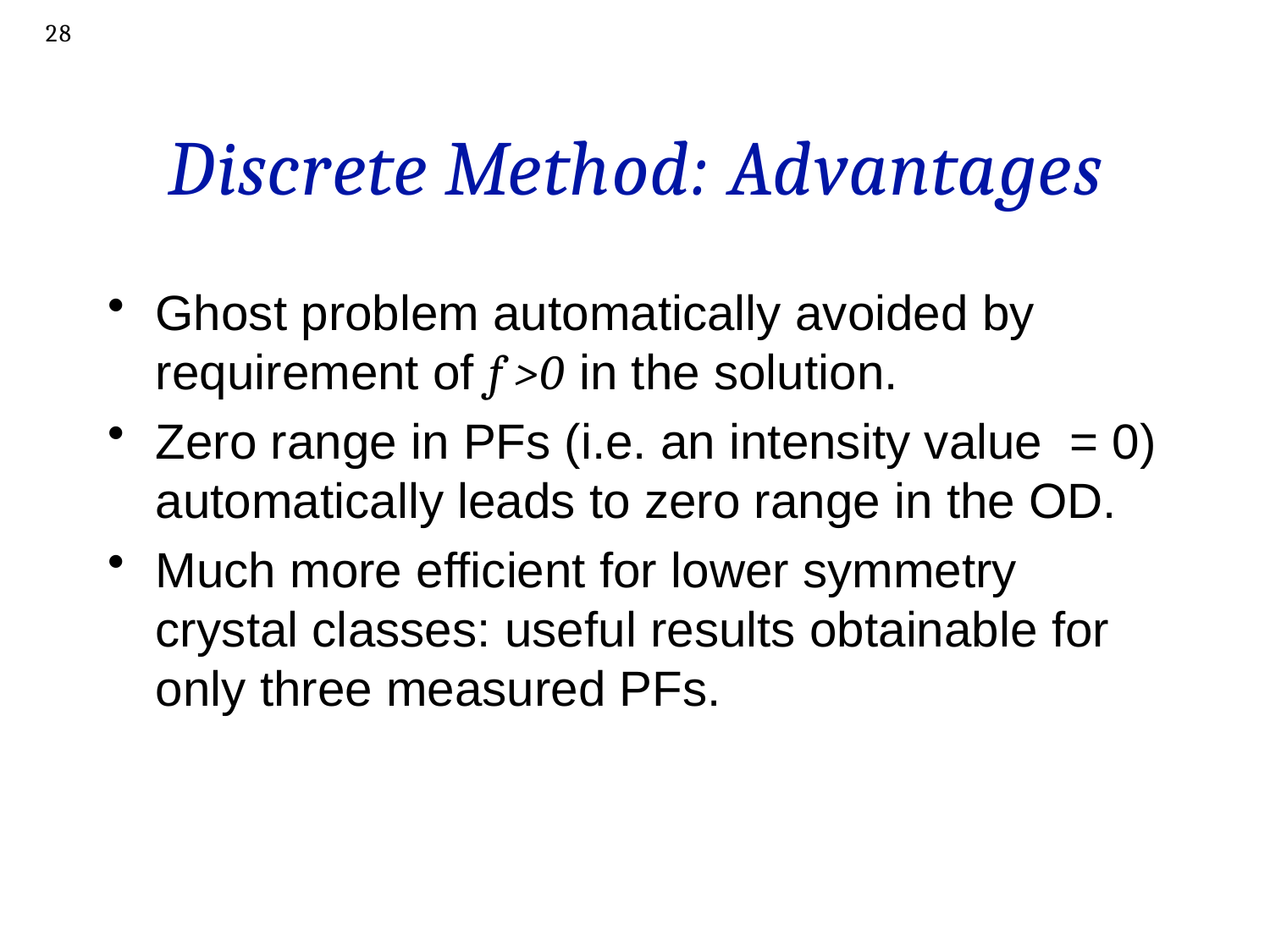

28
# Discrete Method: Advantages
Ghost problem automatically avoided by requirement of f >0 in the solution.
Zero range in PFs (i.e. an intensity value  = 0) automatically leads to zero range in the OD.
Much more efficient for lower symmetry crystal classes: useful results obtainable for only three measured PFs.